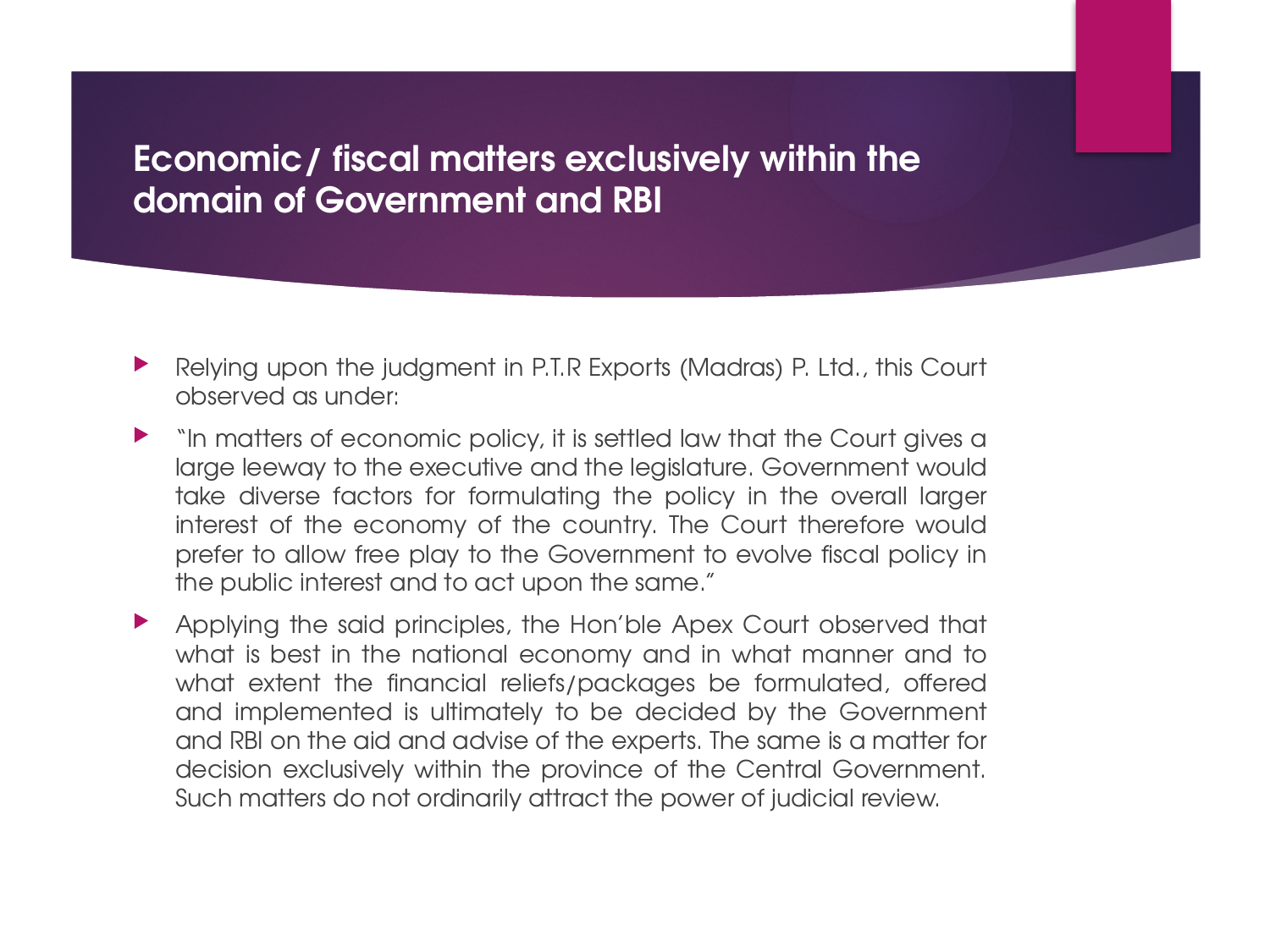

# Economic/ fiscal matters exclusively within the domain of Government and RBI
Relying upon the judgment in P.T.R Exports (Madras) P. Ltd., this Court observed as under:
“In matters of economic policy, it is settled law that the Court gives a large leeway to the executive and the legislature. Government would take diverse factors for formulating the policy in the overall larger interest of the economy of the country. The Court therefore would prefer to allow free play to the Government to evolve fiscal policy in the public interest and to act upon the same.”
Applying the said principles, the Hon’ble Apex Court observed that what is best in the national economy and in what manner and to what extent the financial reliefs/packages be formulated, offered and implemented is ultimately to be decided by the Government and RBI on the aid and advise of the experts. The same is a matter for decision exclusively within the province of the Central Government. Such matters do not ordinarily attract the power of judicial review.